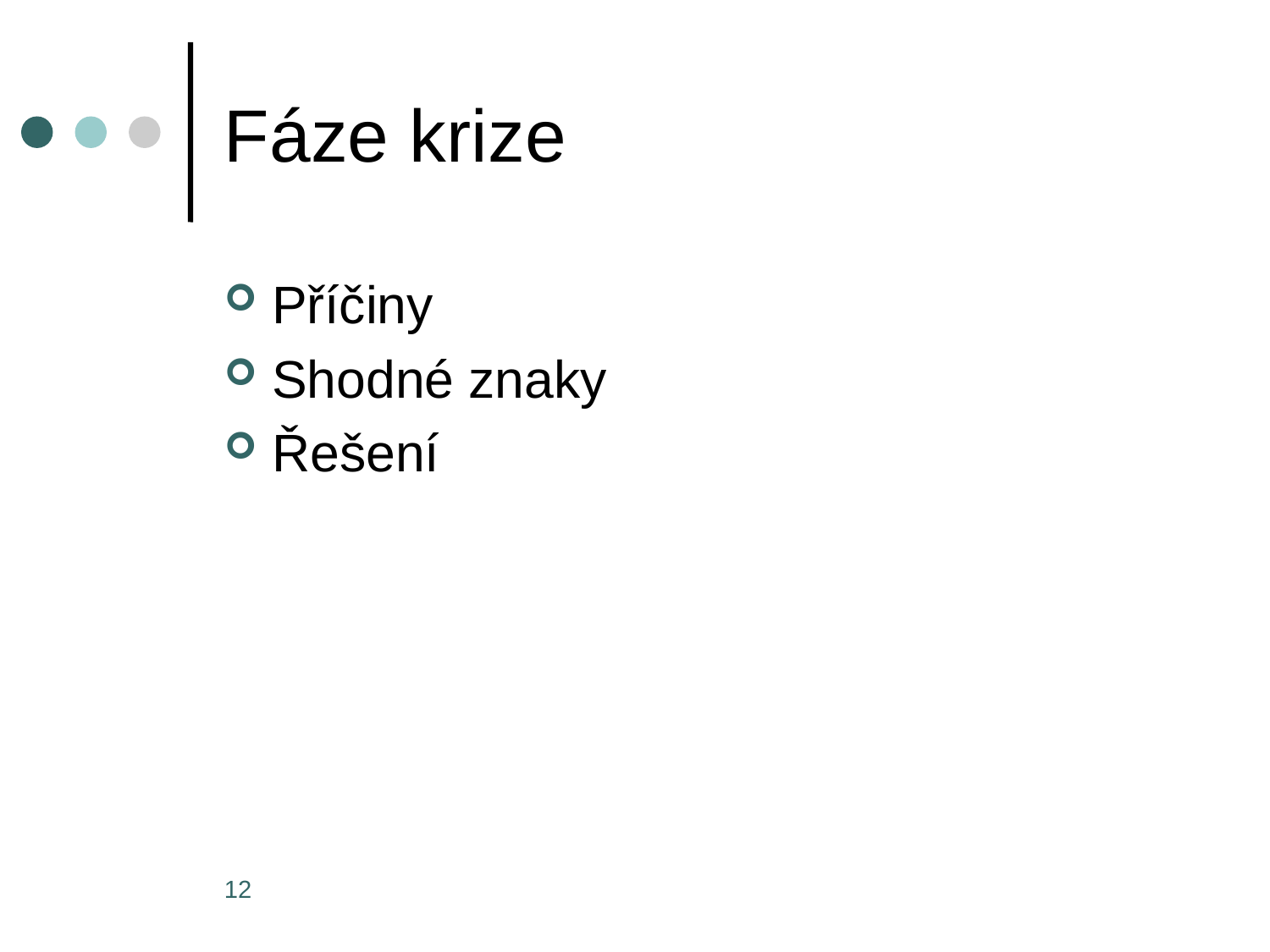

# Fáze krize
Příčiny
Shodné znaky
Řešení

12